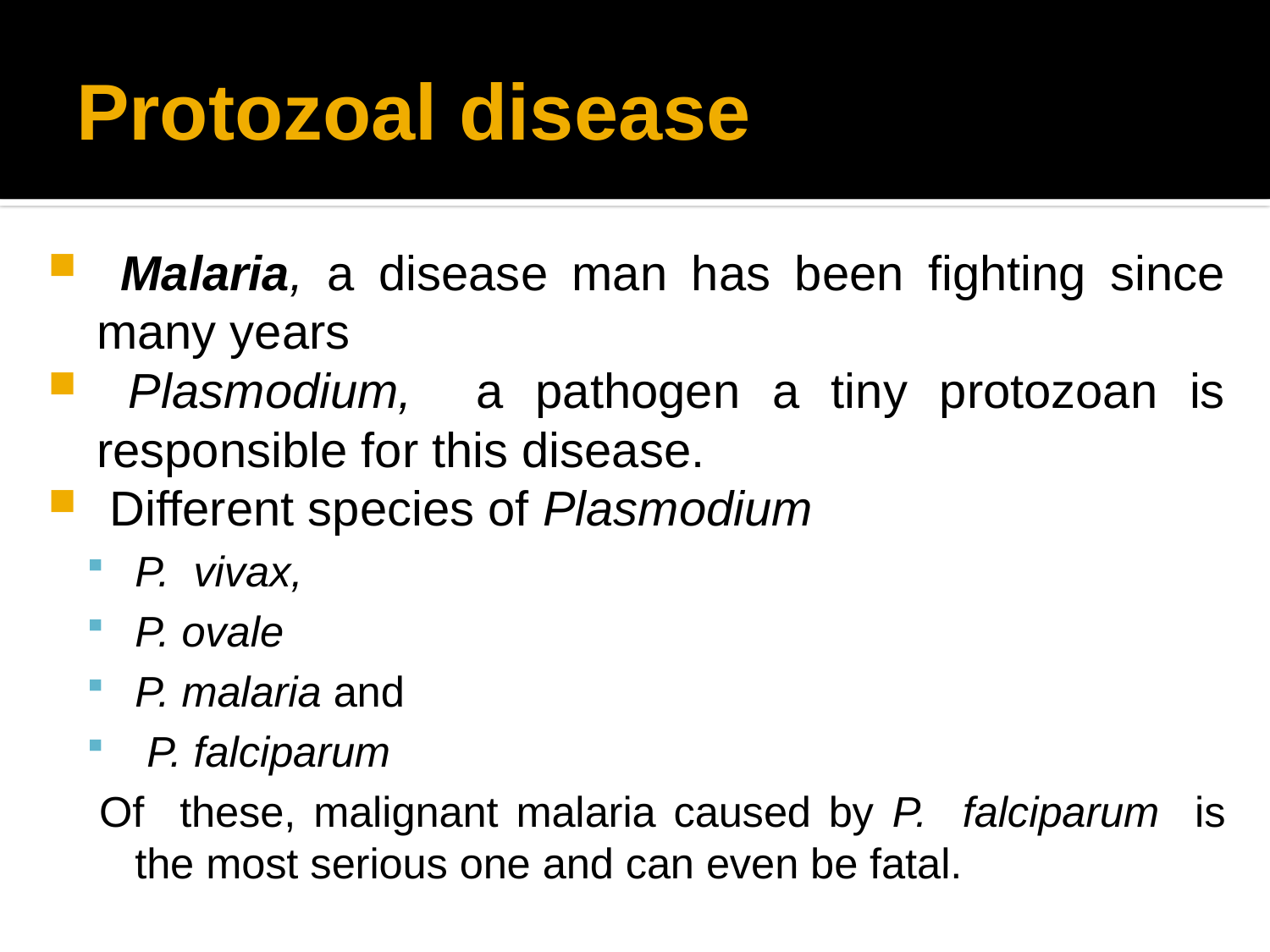

# Protozoal disease
 Malaria, a disease man has been fighting since many years
 Plasmodium,  a pathogen a tiny protozoan is responsible for this disease.
 Different species of Plasmodium
P.  vivax,
P. ovale
P. malaria and
 P. falciparum
Of  these, malignant malaria caused by P.  falciparum  is the most serious one and can even be fatal.